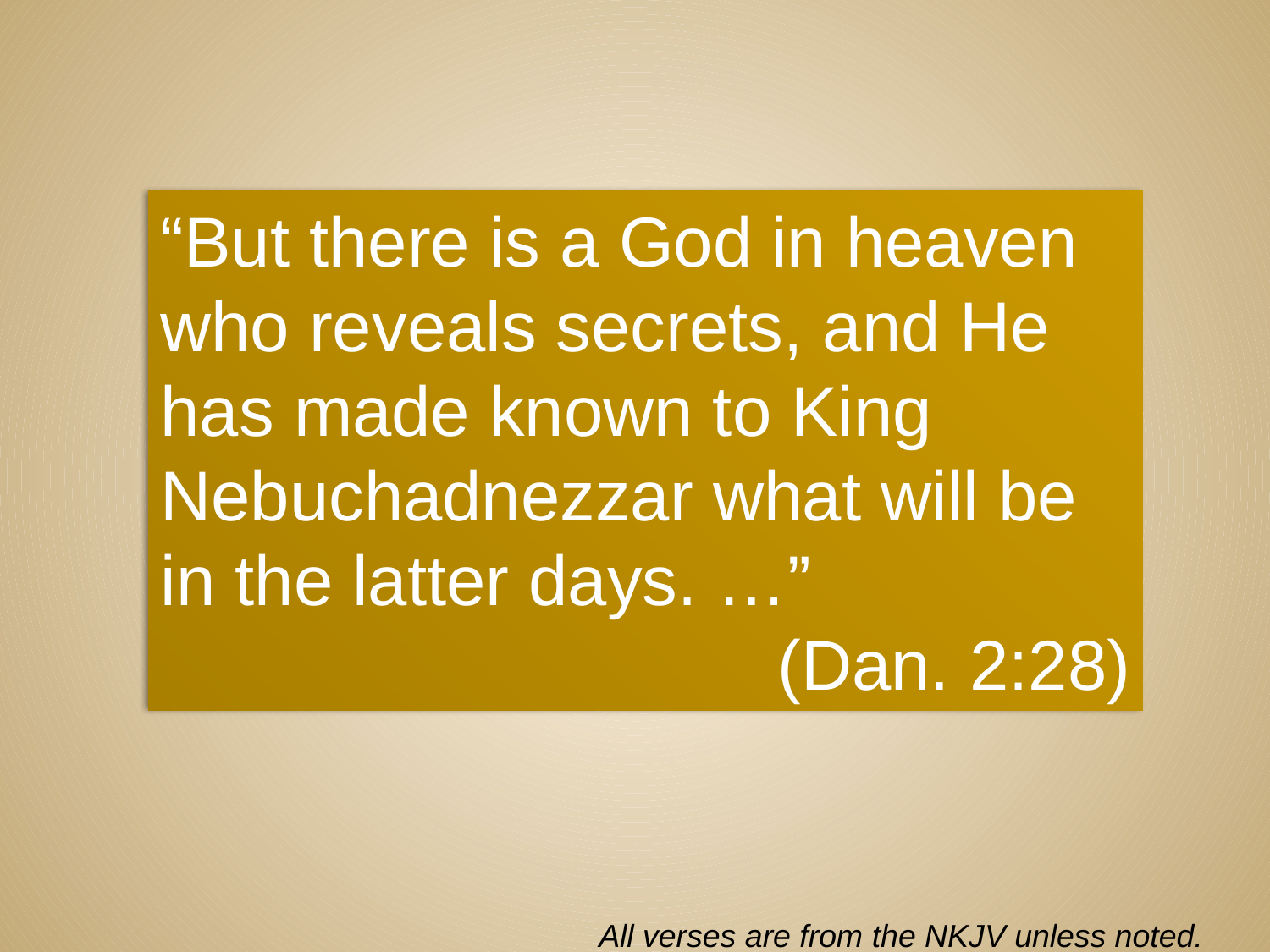

“But there is a God in heaven who reveals secrets, and He has made known to King Nebuchadnezzar what will be in the latter days. …”
(Dan. 2:28)
All verses are from the NKJV unless noted.